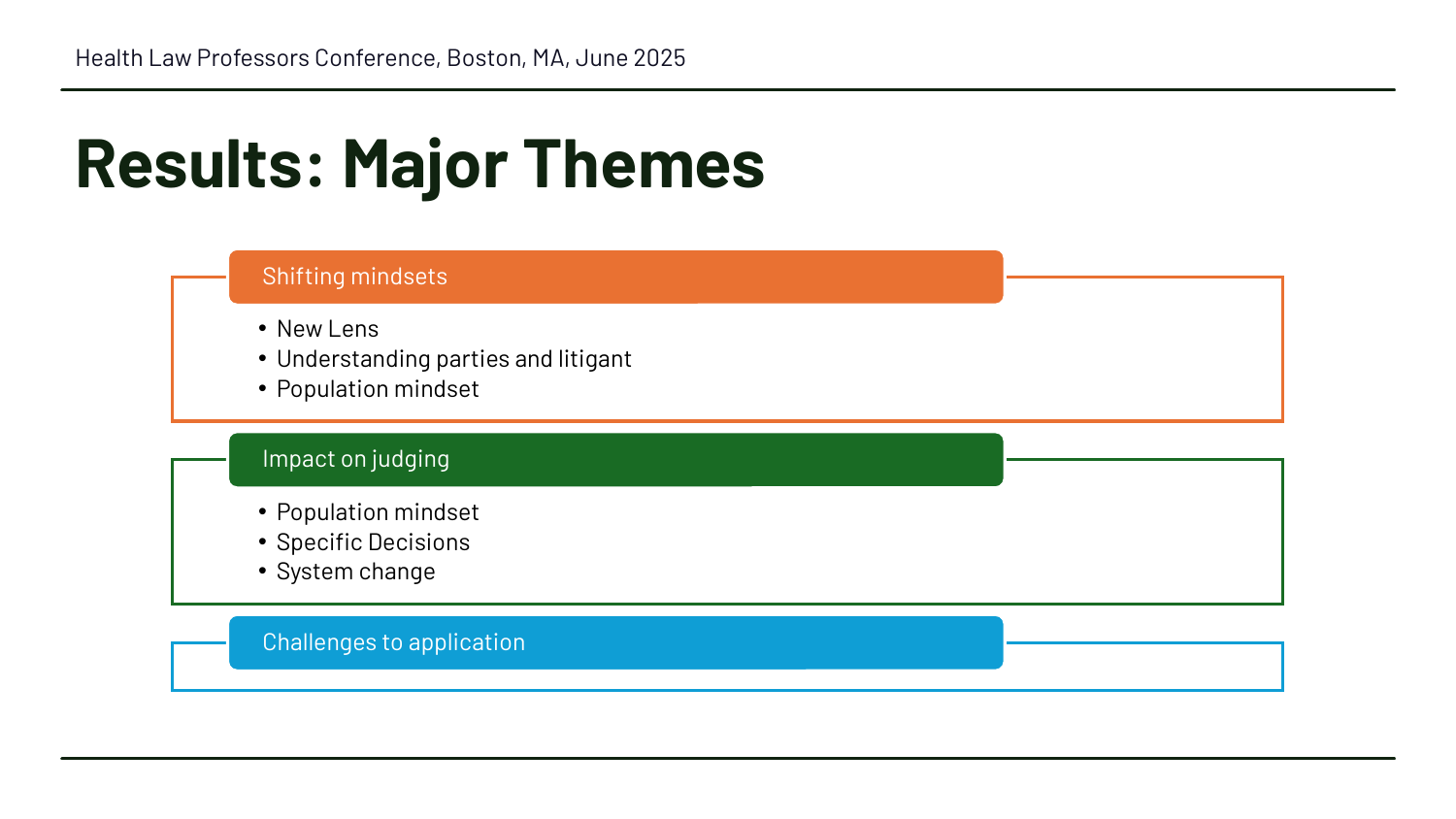

Health Law Professors Conference, Boston, MA, June 2025
# Results: Major Themes
New Lens
Understanding parties and litigant
Population mindset
Shifting mindsets
Population mindset
Specific Decisions
System change
Impact on judging
Challenges to application